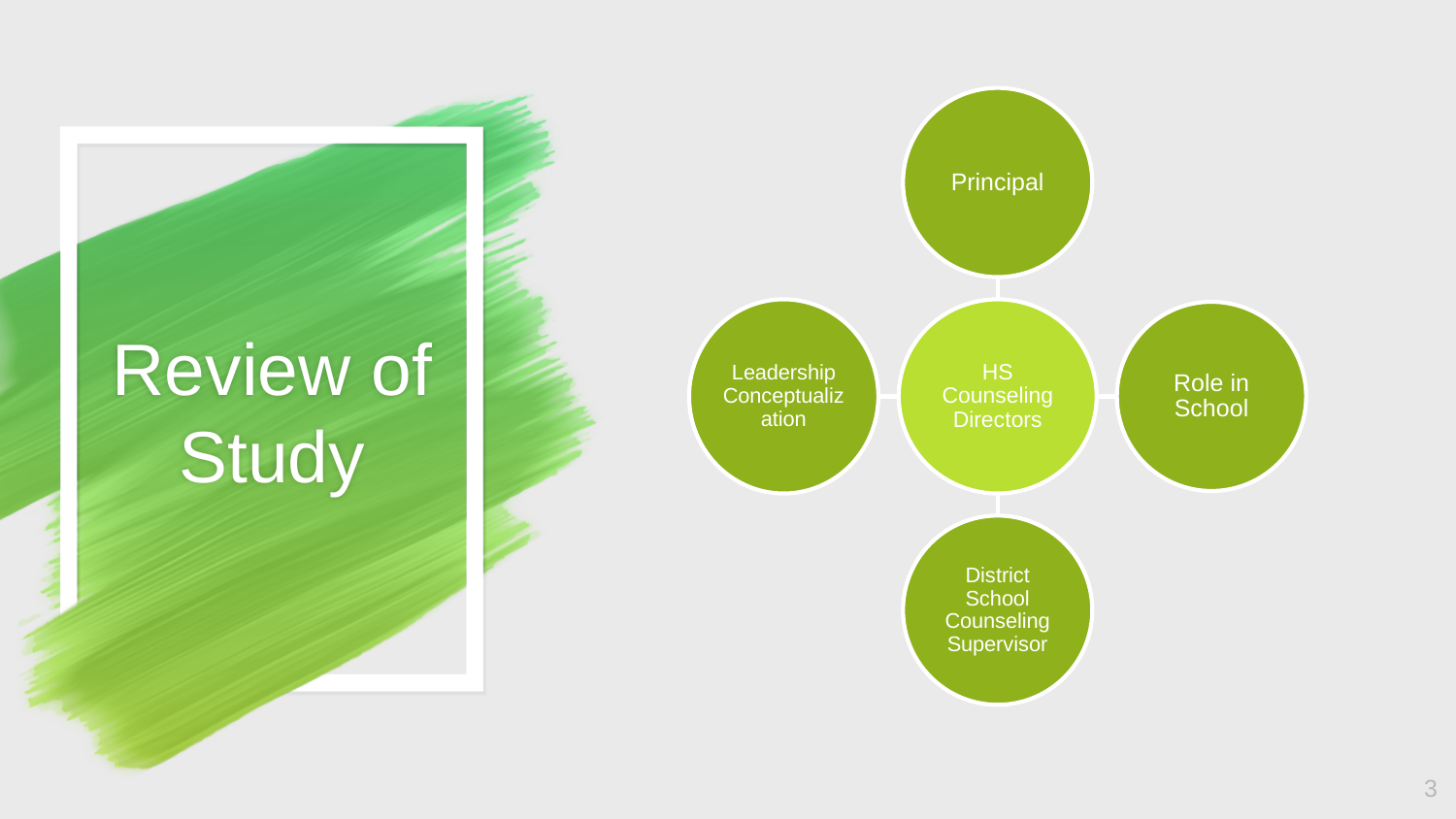

HS Counseling Directors

Principal

Role in School

District School Counseling Supervisor

Leadership Conceptualization

# Review of Study
3